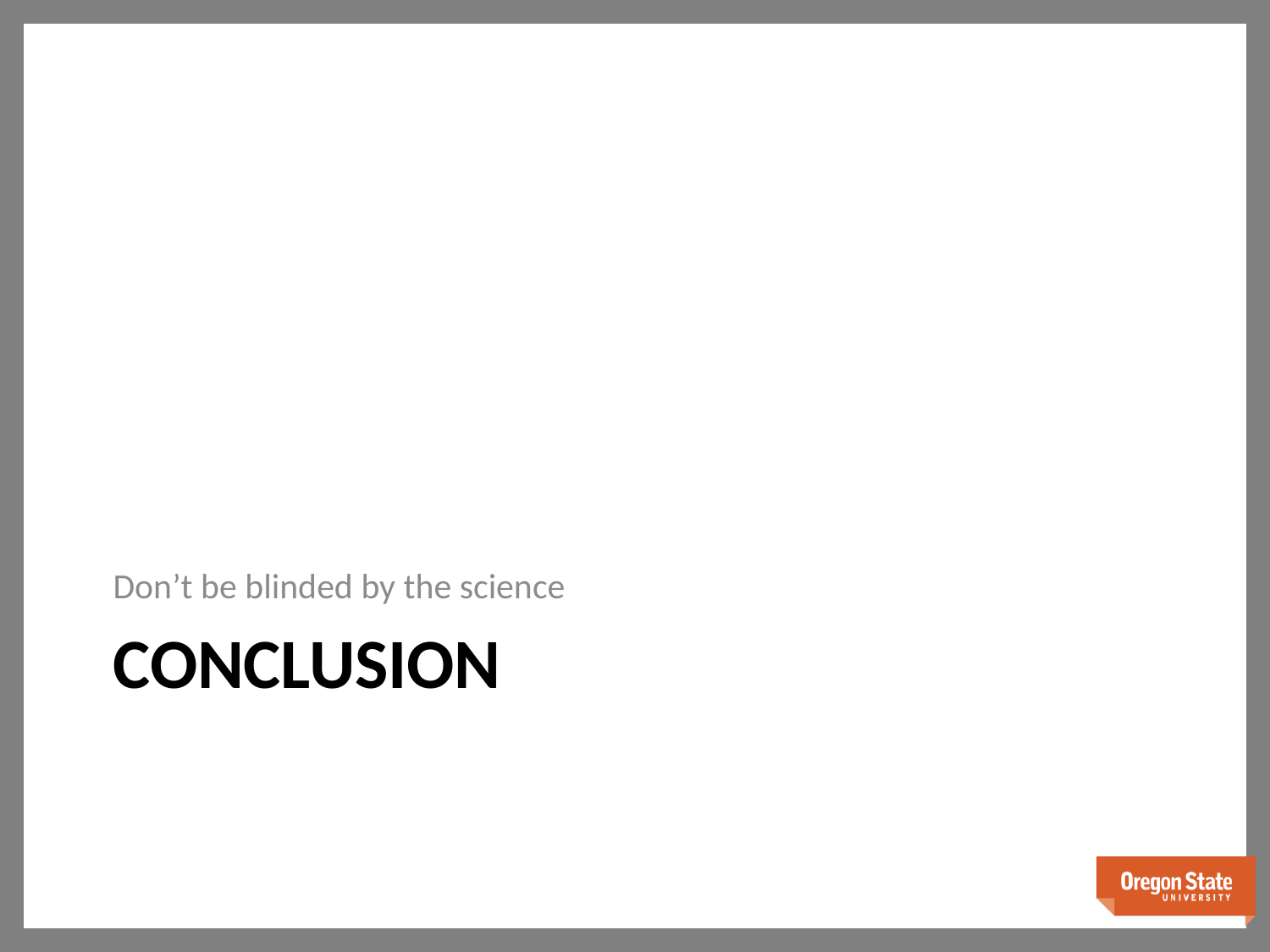

Don’t be blinded by the science
# Conclusion